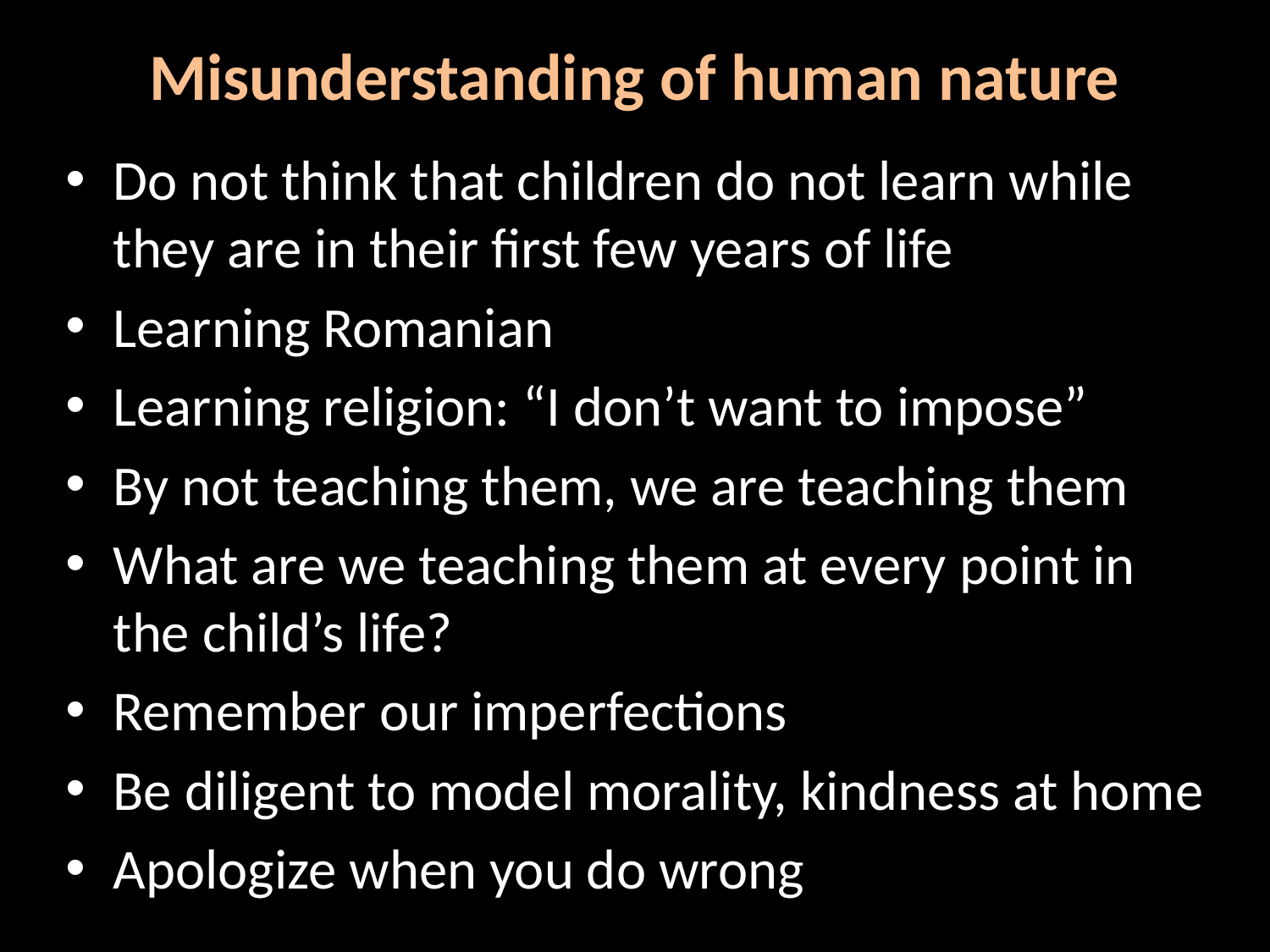

# Misunderstanding of human nature
Do not think that children do not learn while they are in their first few years of life
Learning Romanian
Learning religion: “I don’t want to impose”
By not teaching them, we are teaching them
What are we teaching them at every point in the child’s life?
Remember our imperfections
Be diligent to model morality, kindness at home
Apologize when you do wrong